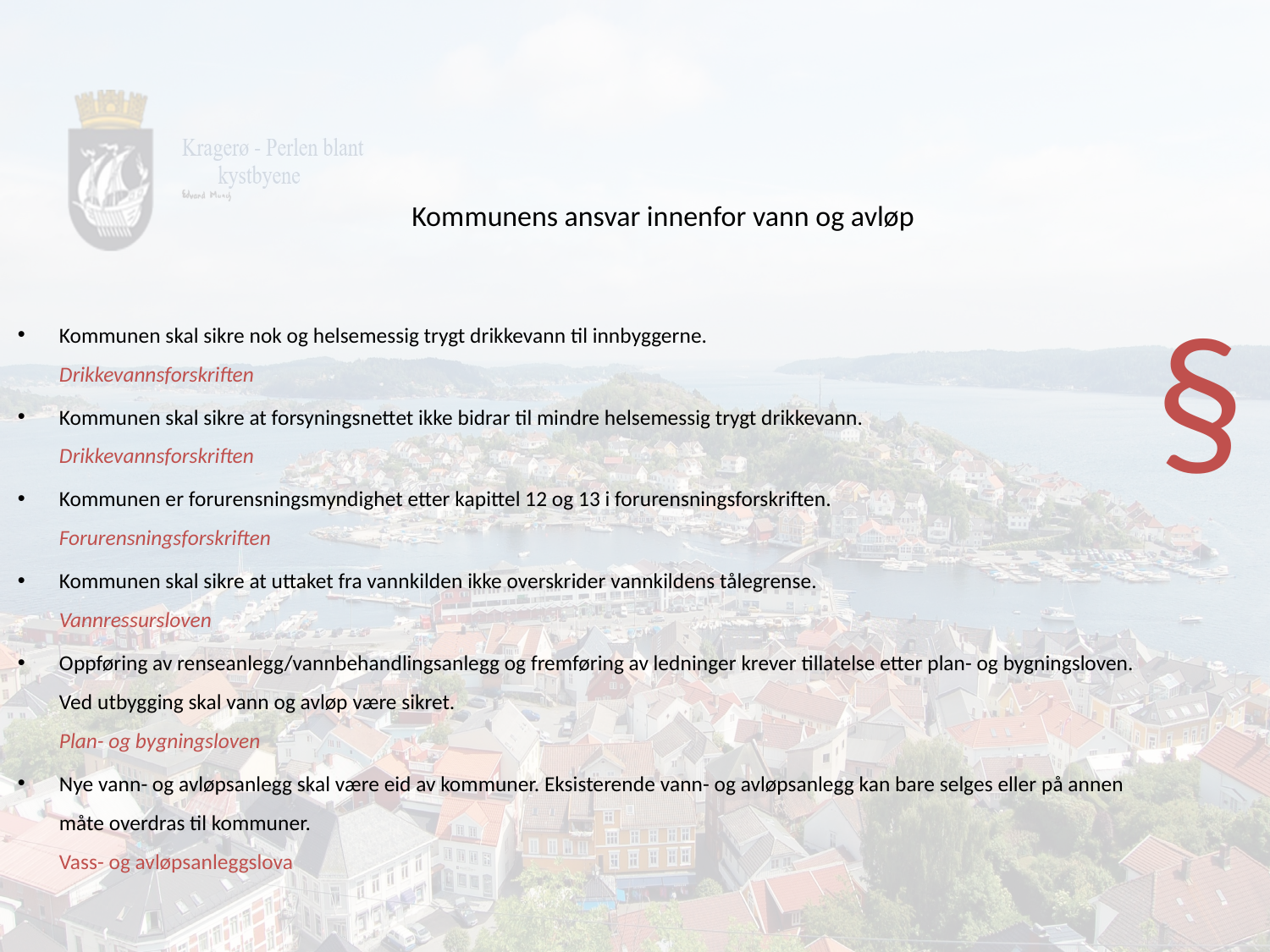

# Kommunens ansvar innenfor vann og avløp
§
Kommunen skal sikre nok og helsemessig trygt drikkevann til innbyggerne.
Drikkevannsforskriften
Kommunen skal sikre at forsyningsnettet ikke bidrar til mindre helsemessig trygt drikkevann.
Drikkevannsforskriften
Kommunen er forurensningsmyndighet etter kapittel 12 og 13 i forurensningsforskriften.
Forurensningsforskriften
Kommunen skal sikre at uttaket fra vannkilden ikke overskrider vannkildens tålegrense.
Vannressursloven
Oppføring av renseanlegg/vannbehandlingsanlegg og fremføring av ledninger krever tillatelse etter plan- og bygningsloven. Ved utbygging skal vann og avløp være sikret.
Plan- og bygningsloven
Nye vann- og avløpsanlegg skal være eid av kommuner. Eksisterende vann- og avløpsanlegg kan bare selges eller på annen måte overdras til kommuner.
Vass- og avløpsanleggslova